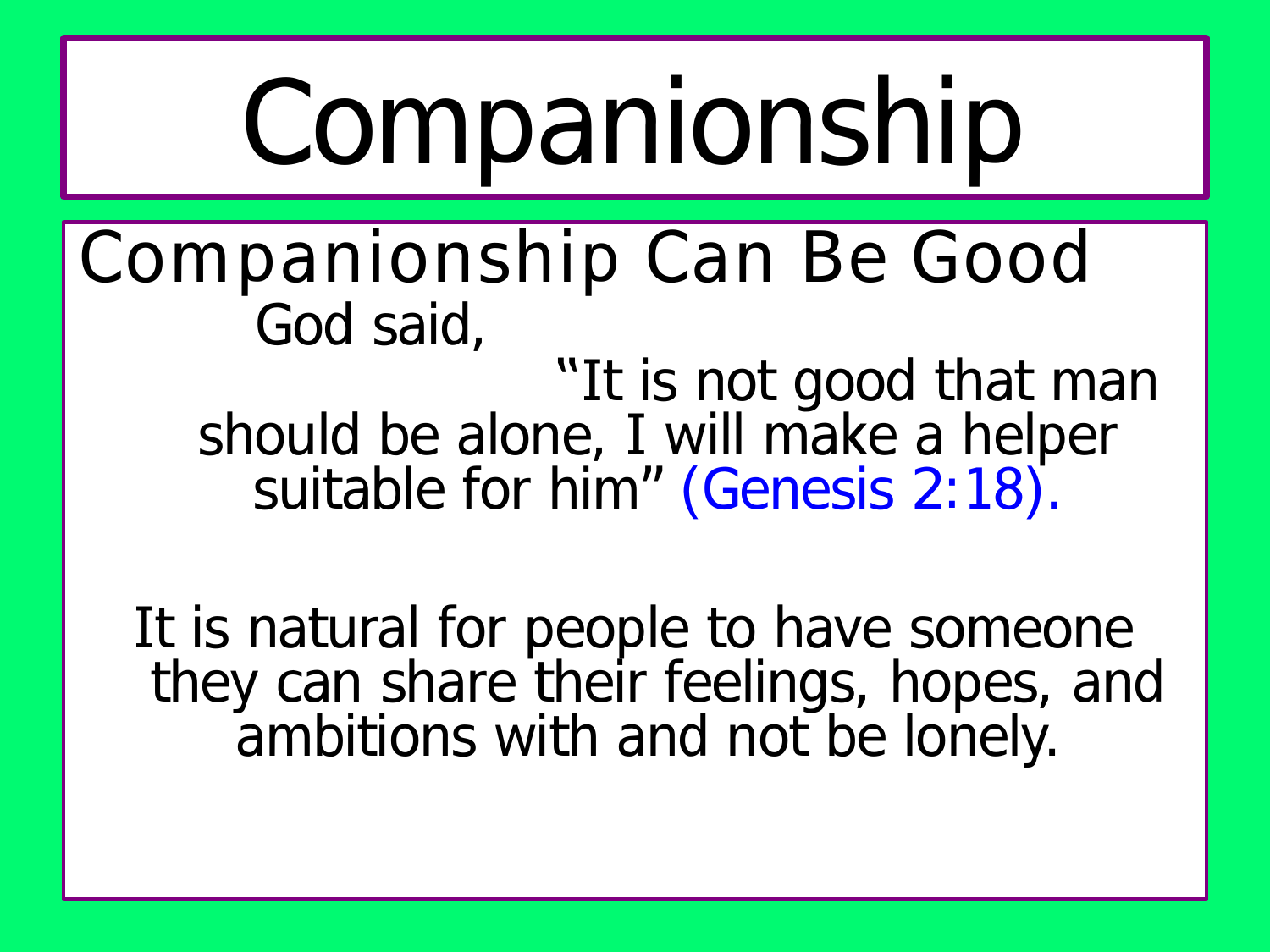

# Companionship
Companionship Can Be Good             God said,                                                                “It is not good that man should be alone, I will make a helper suitable for him” (Genesis 2:18).

It is natural for people to have someone they can share their feelings, hopes, and ambitions with and not be lonely.